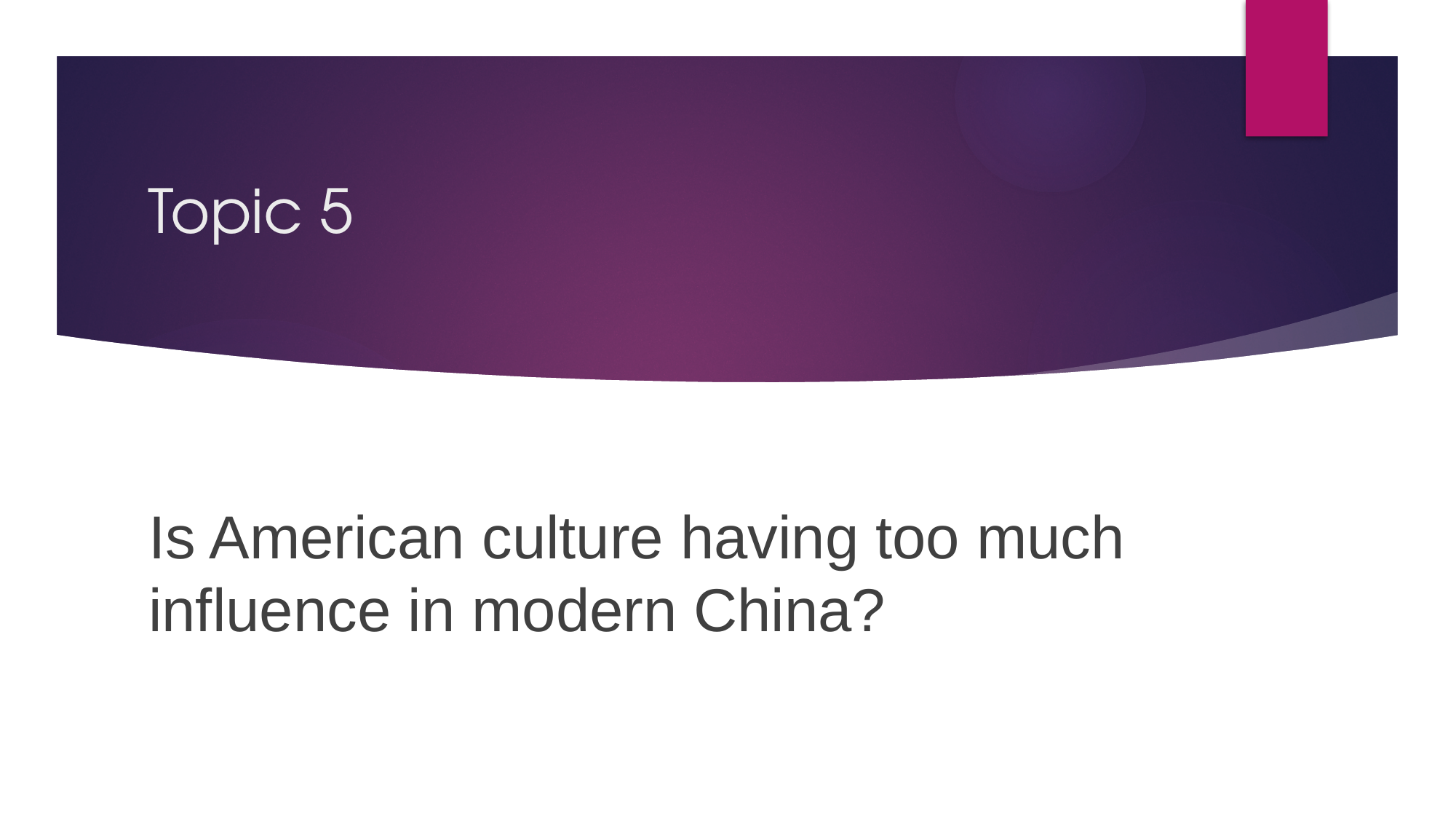

# Topic 5
Is American culture having too much influence in modern China?